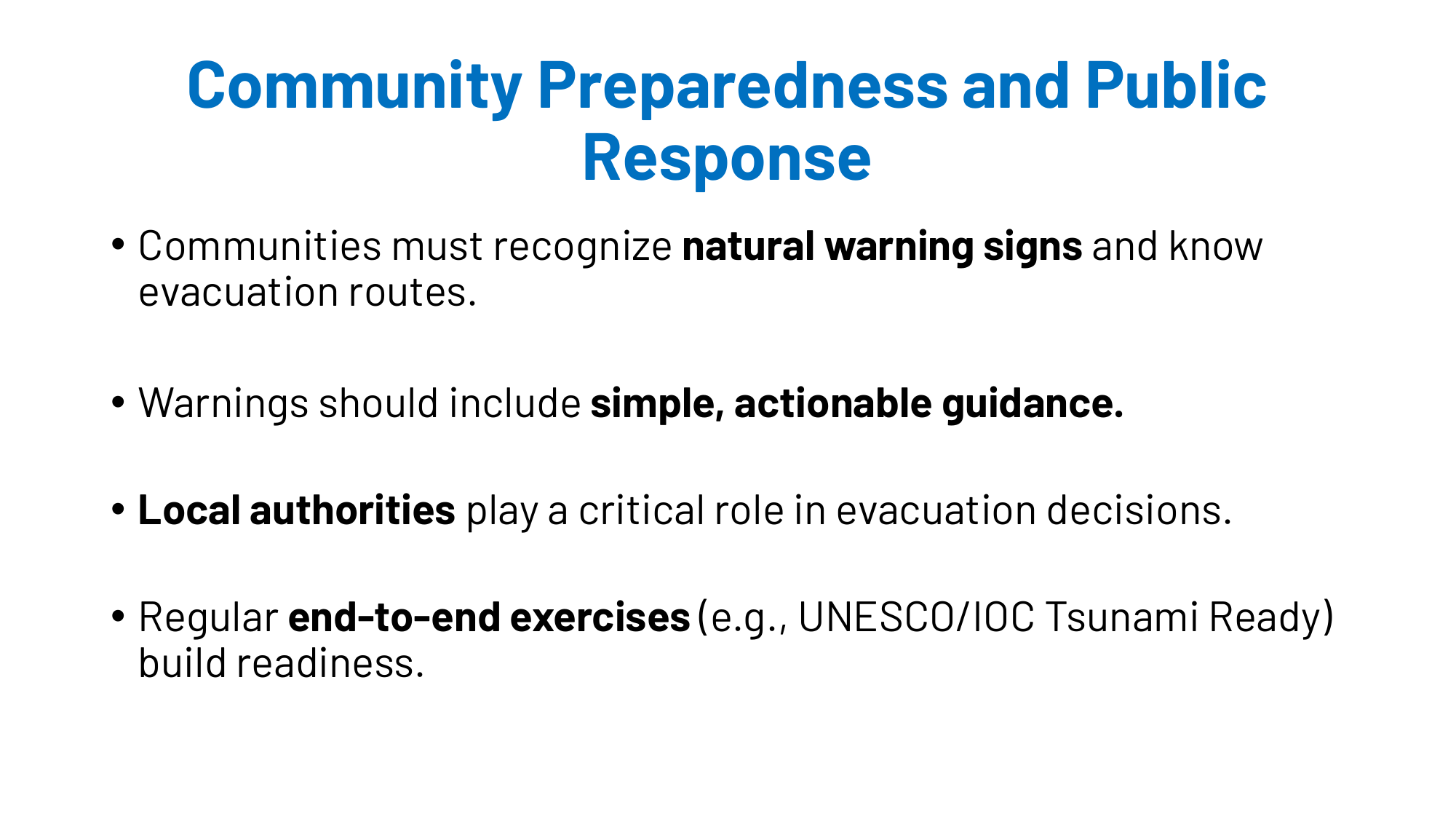

# Community Preparedness and Public Response
Communities must recognize natural warning signs and know evacuation routes.
Warnings should include simple, actionable guidance.
Local authorities play a critical role in evacuation decisions.
Regular end-to-end exercises (e.g., UNESCO/IOC Tsunami Ready) build readiness.